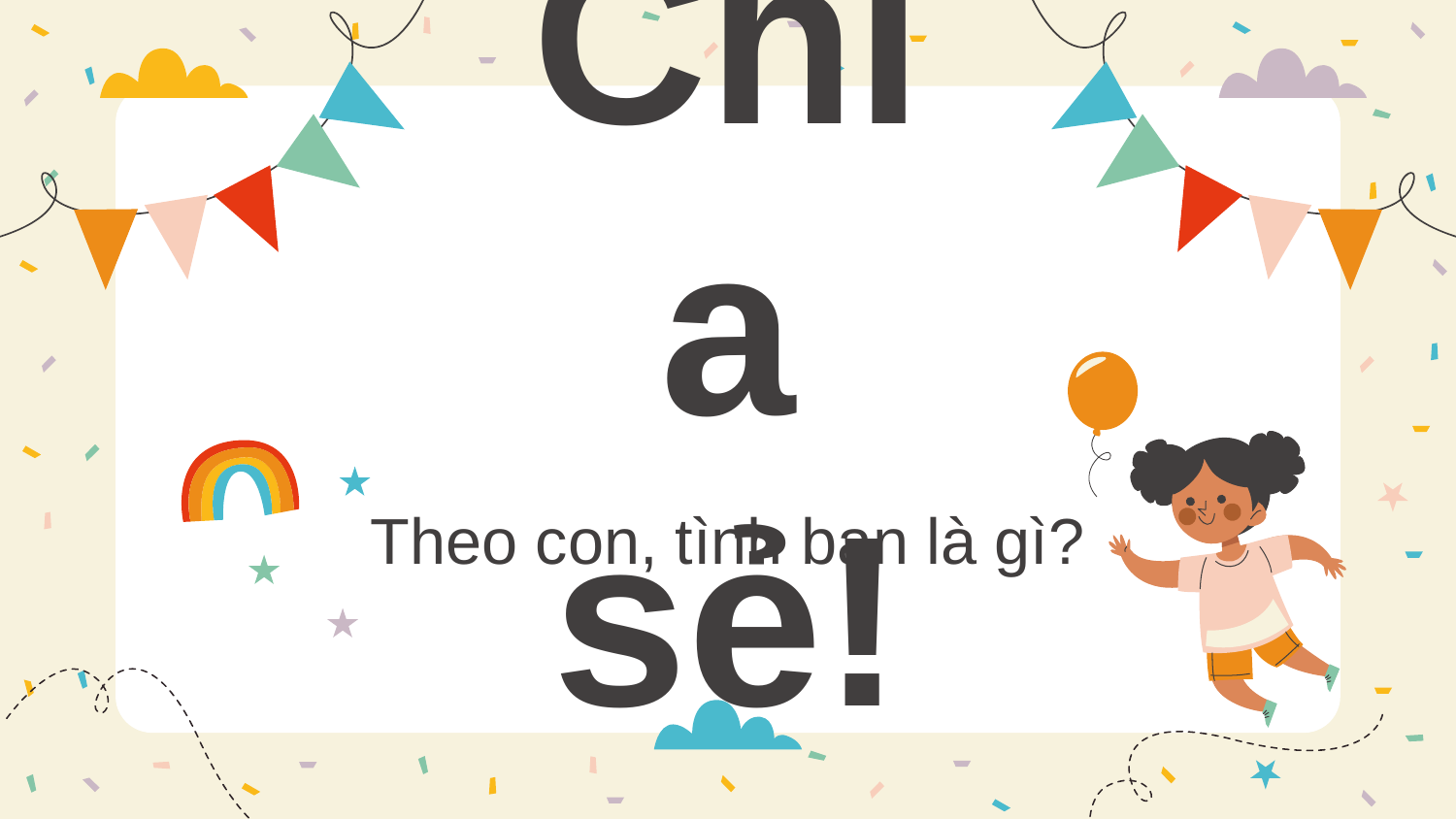

# Chia sẻ!

Theo con, tình bạn là gì?